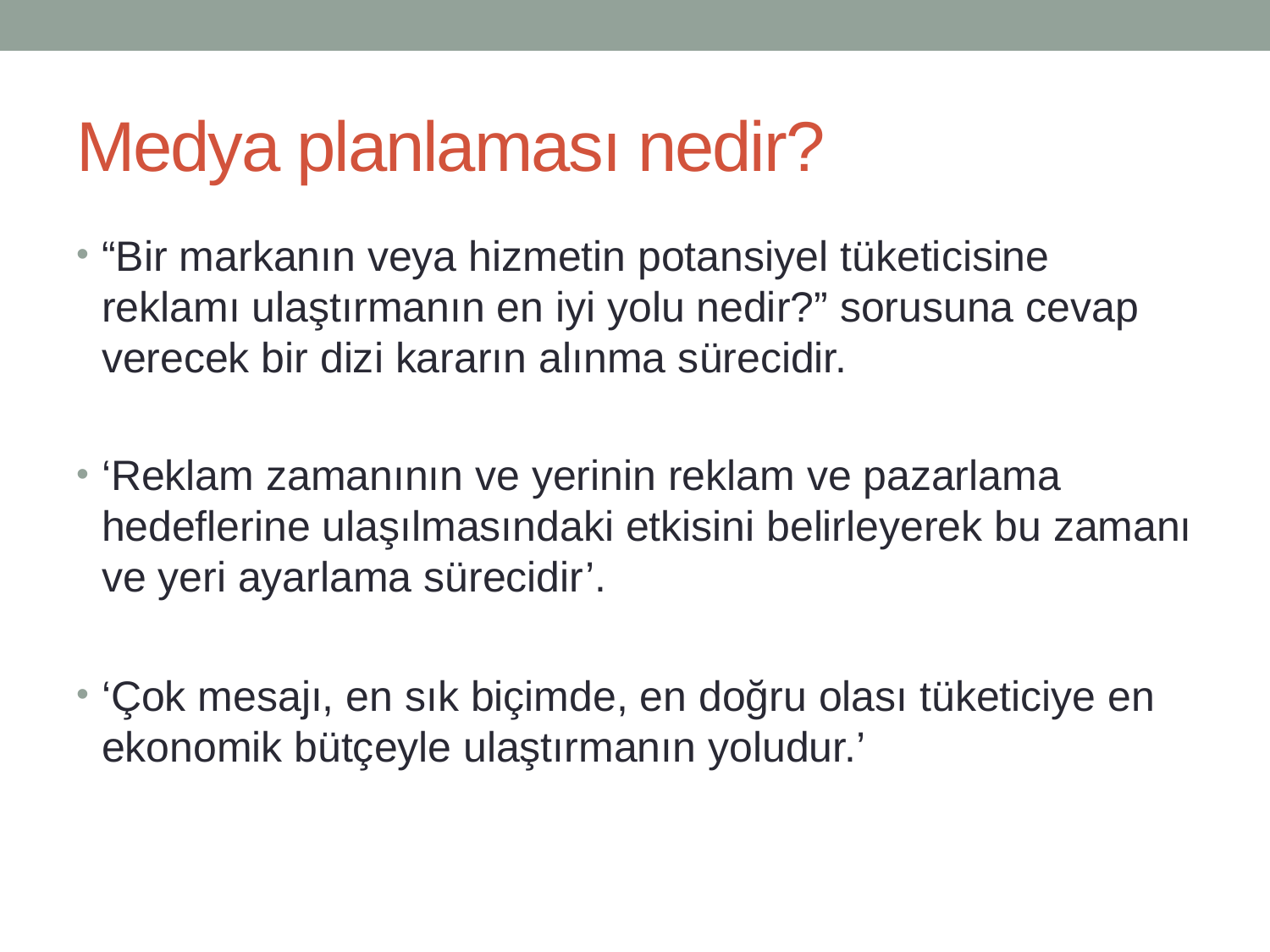

# Medya planlaması nedir?
“Bir markanın veya hizmetin potansiyel tüketicisine reklamı ulaştırmanın en iyi yolu nedir?” sorusuna cevap verecek bir dizi kararın alınma sürecidir.

‘Reklam zamanının ve yerinin reklam ve pazarlama hedeflerine ulaşılmasındaki etkisini belirleyerek bu zamanı ve yeri ayarlama sürecidir’.

‘Çok mesajı, en sık biçimde, en doğru olası tüketiciye en ekonomik bütçeyle ulaştırmanın yoludur.’